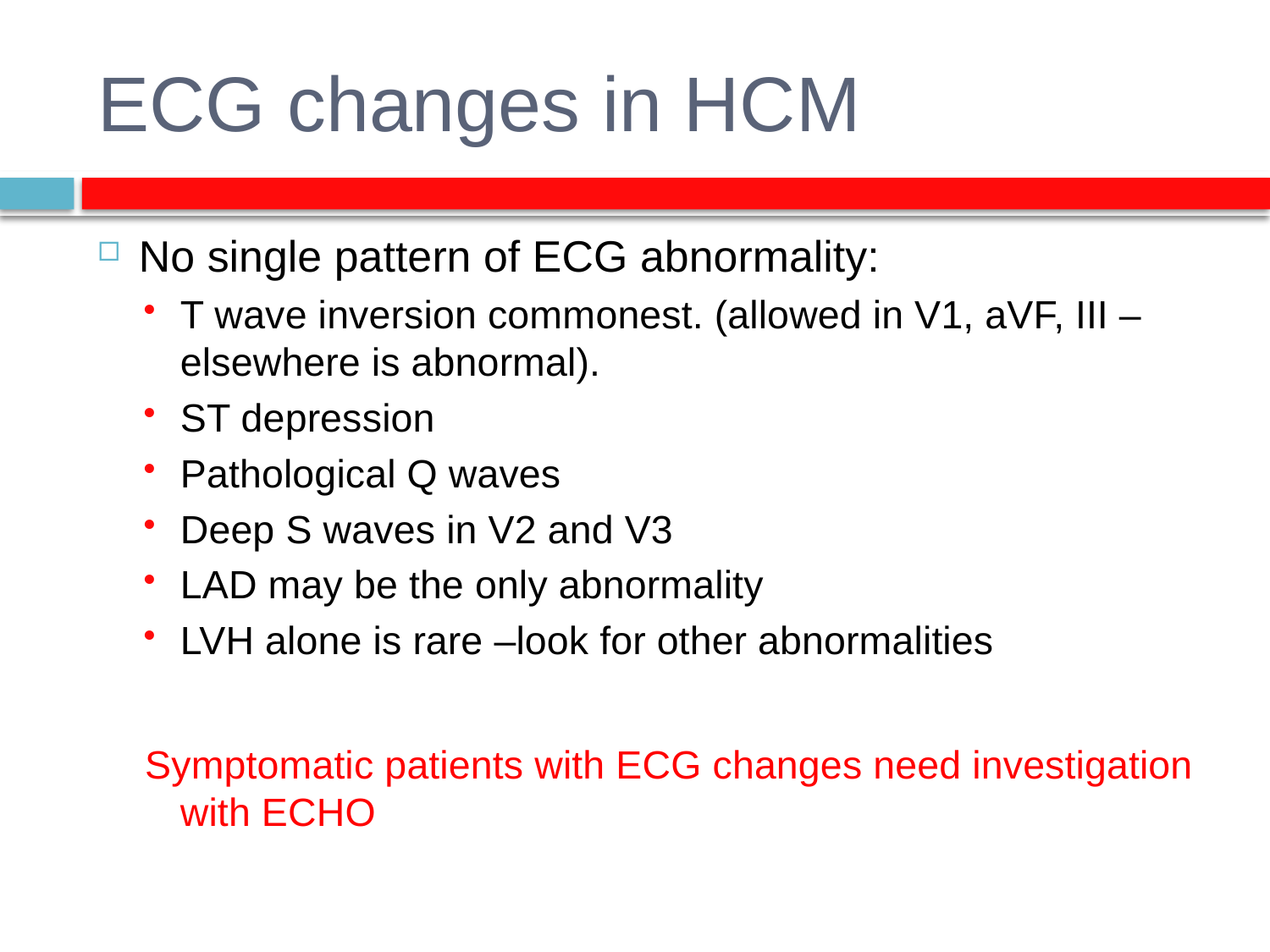

# ECG changes in HCM
No single pattern of ECG abnormality:
T wave inversion commonest. (allowed in V1, aVF, III –elsewhere is abnormal).
ST depression
Pathological Q waves
Deep S waves in V2 and V3
LAD may be the only abnormality
LVH alone is rare –look for other abnormalities

Symptomatic patients with ECG changes need investigation with ECHO